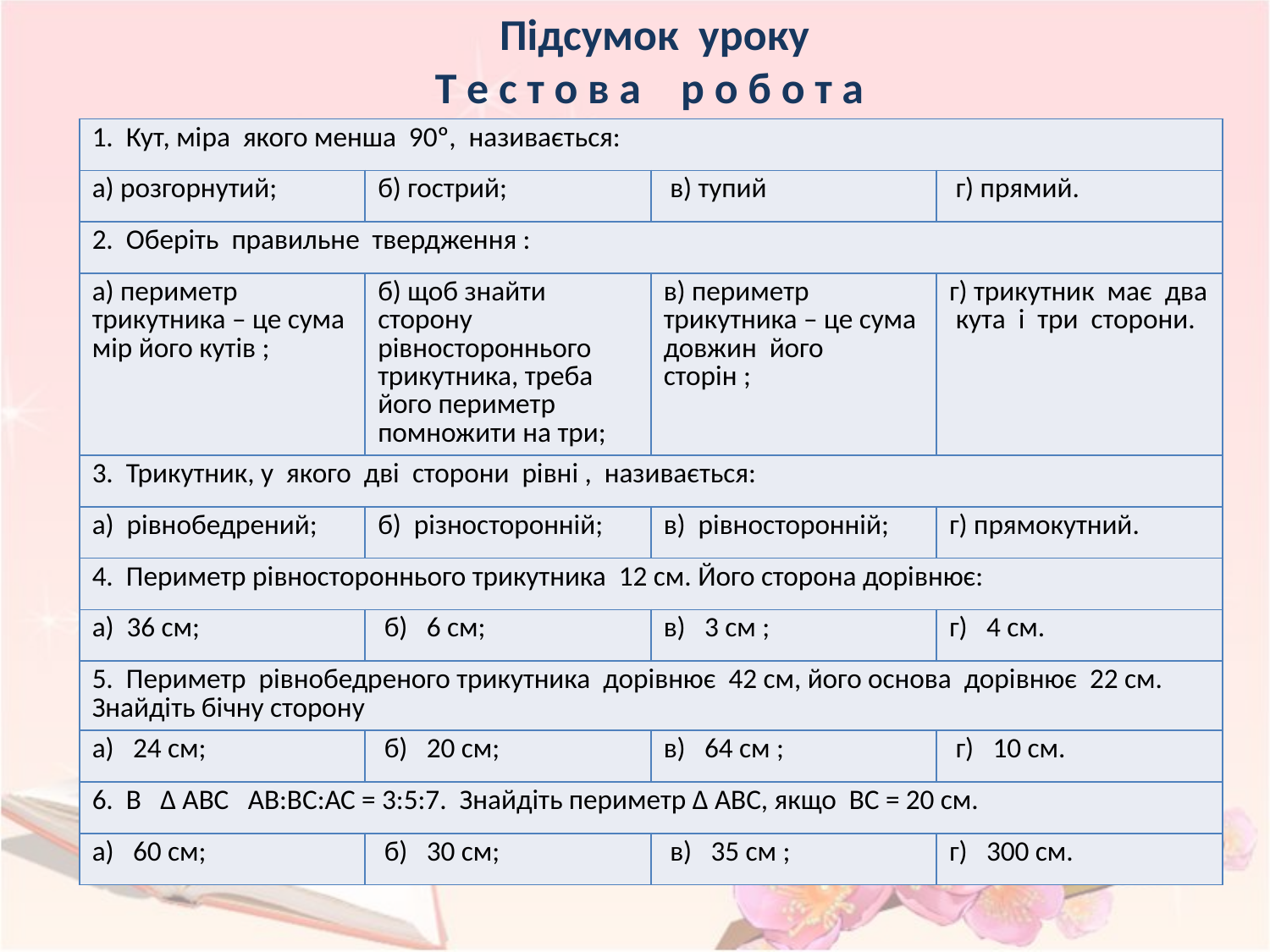

Підсумок  уроку
Т е с т о в а    р о б о т а
| 1. Кут, міра якого менша 90º, називається: |  |  |  |
| --- | --- | --- | --- |
| а) розгорнутий; | б) гострий; | в) тупий | г) прямий. |
| 2. Оберіть правильне твердження : |  |  |  |
| а) периметр трикутника – це сума мір його кутів ; | б) щоб знайти сторону рівностороннього трикутника, треба його периметр помножити на три; | в) периметр трикутника – це сума довжин його сторін ; | г) трикутник має два кута і три сторони. |
| 3. Трикутник, у якого дві сторони рівні , називається: |  |  |  |
| а) рівнобедрений; | б) різносторонній; | в) рівносторонній; | г) прямокутний. |
| 4. Периметр рівностороннього трикутника 12 см. Його сторона дорівнює: |  |  |  |
| а) 36 см; | б) 6 см; | в) 3 см ; | г) 4 см. |
| 5. Периметр рівнобедреного трикутника дорівнює 42 см, його основа дорівнює 22 см. Знайдіть бічну сторону |  |  |  |
| а) 24 см; | б) 20 см; | в) 64 см ; | г) 10 см. |
| 6. В ∆ АВС АВ:ВС:АС = 3:5:7. Знайдіть периметр ∆ АВС, якщо ВС = 20 см. |  |  |  |
| а) 60 см; | б) 30 см; | в) 35 см ; | г) 300 см. |